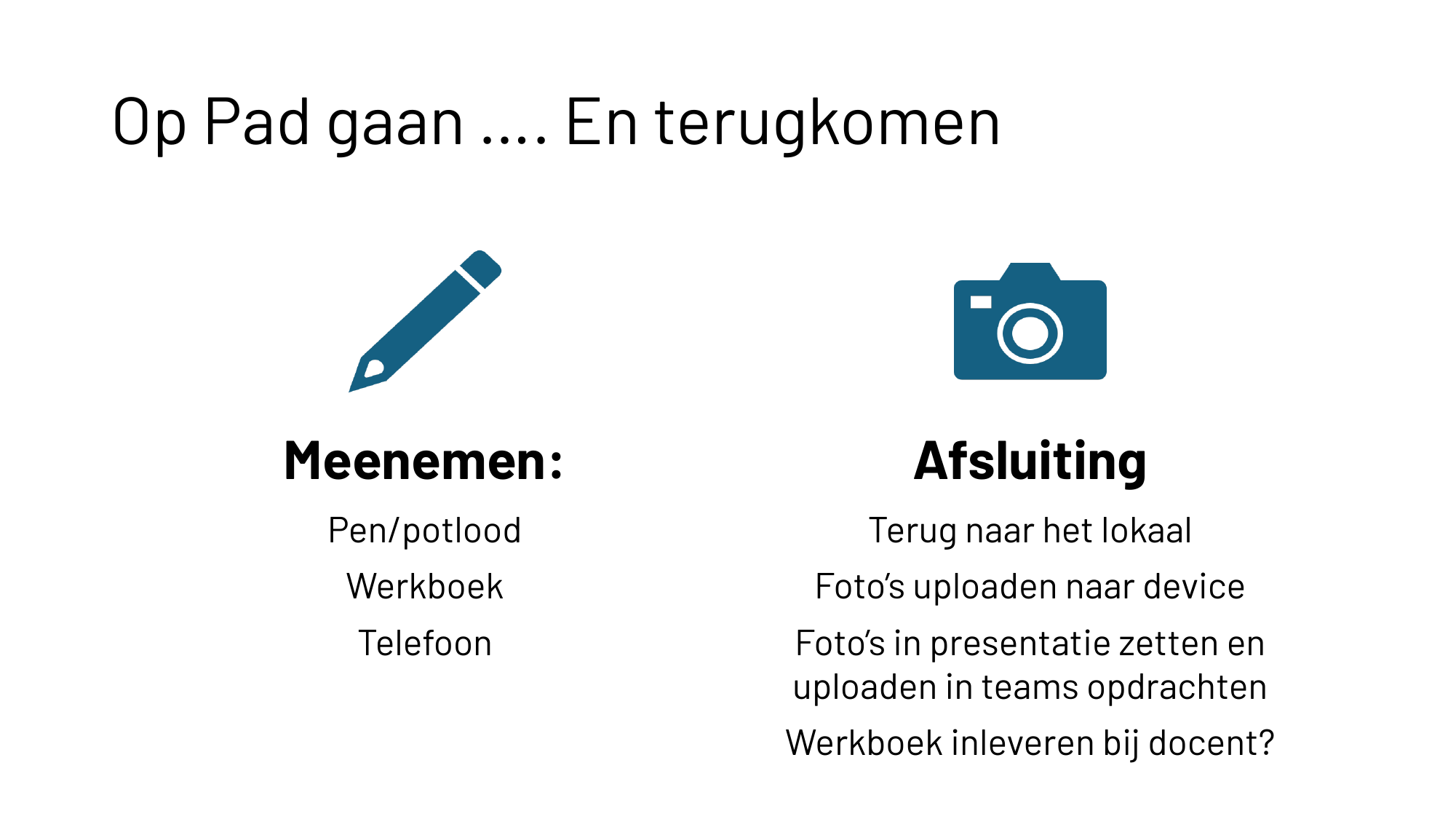

# Op Pad gaan …. En terugkomen
Meenemen:
Pen/potlood
Werkboek
Telefoon
Afsluiting
Terug naar het lokaal
Foto’s uploaden naar device
Foto’s in presentatie zetten en uploaden in teams opdrachten
Werkboek inleveren bij docent?